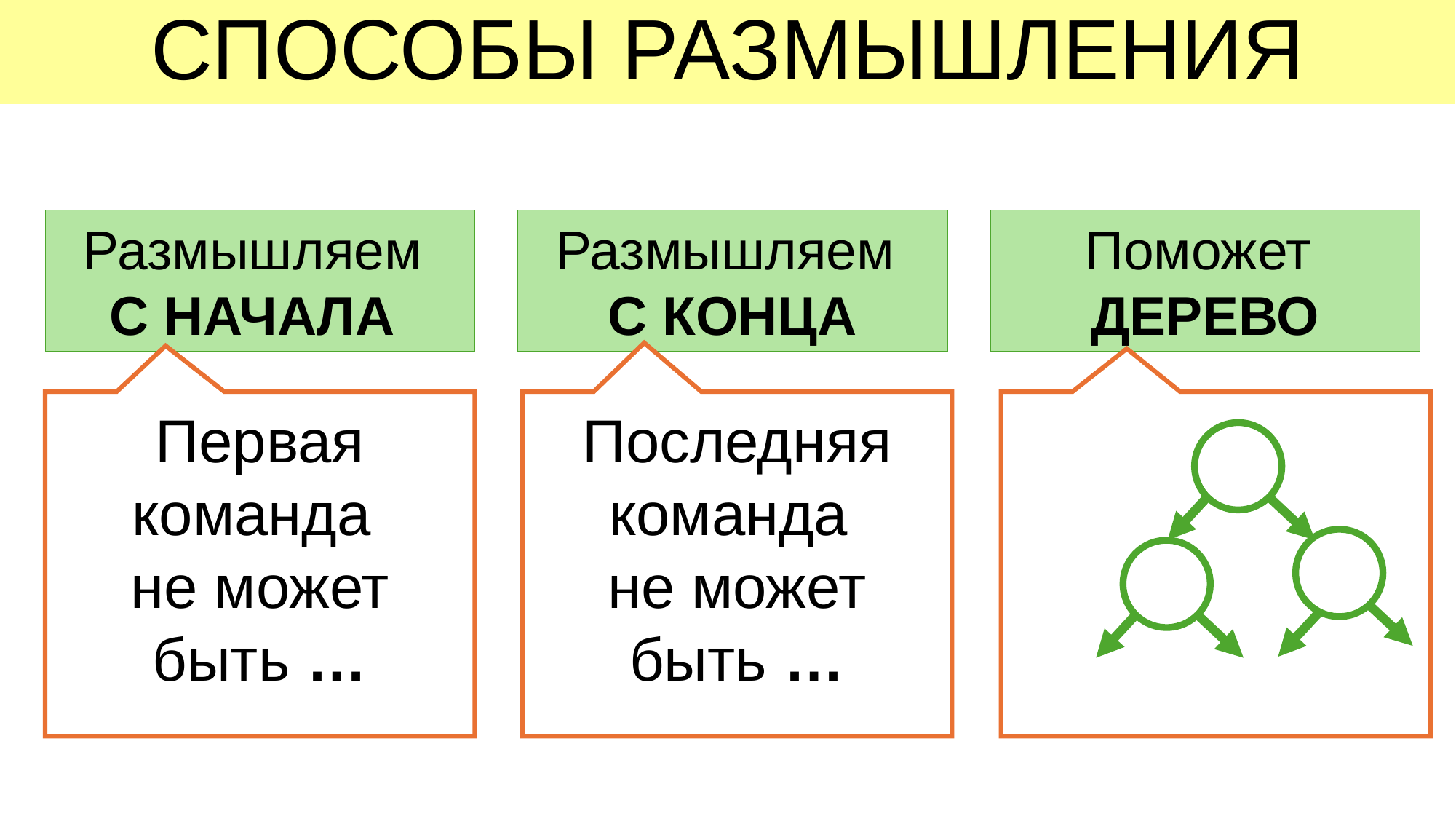

# СПОСОБЫ РАЗМЫШЛЕНИЯ
Размышляем
С НАЧАЛА
Размышляем
С КОНЦА
Поможет
ДЕРЕВО
Первая команда
не может быть …

Последняя команда
не может быть …